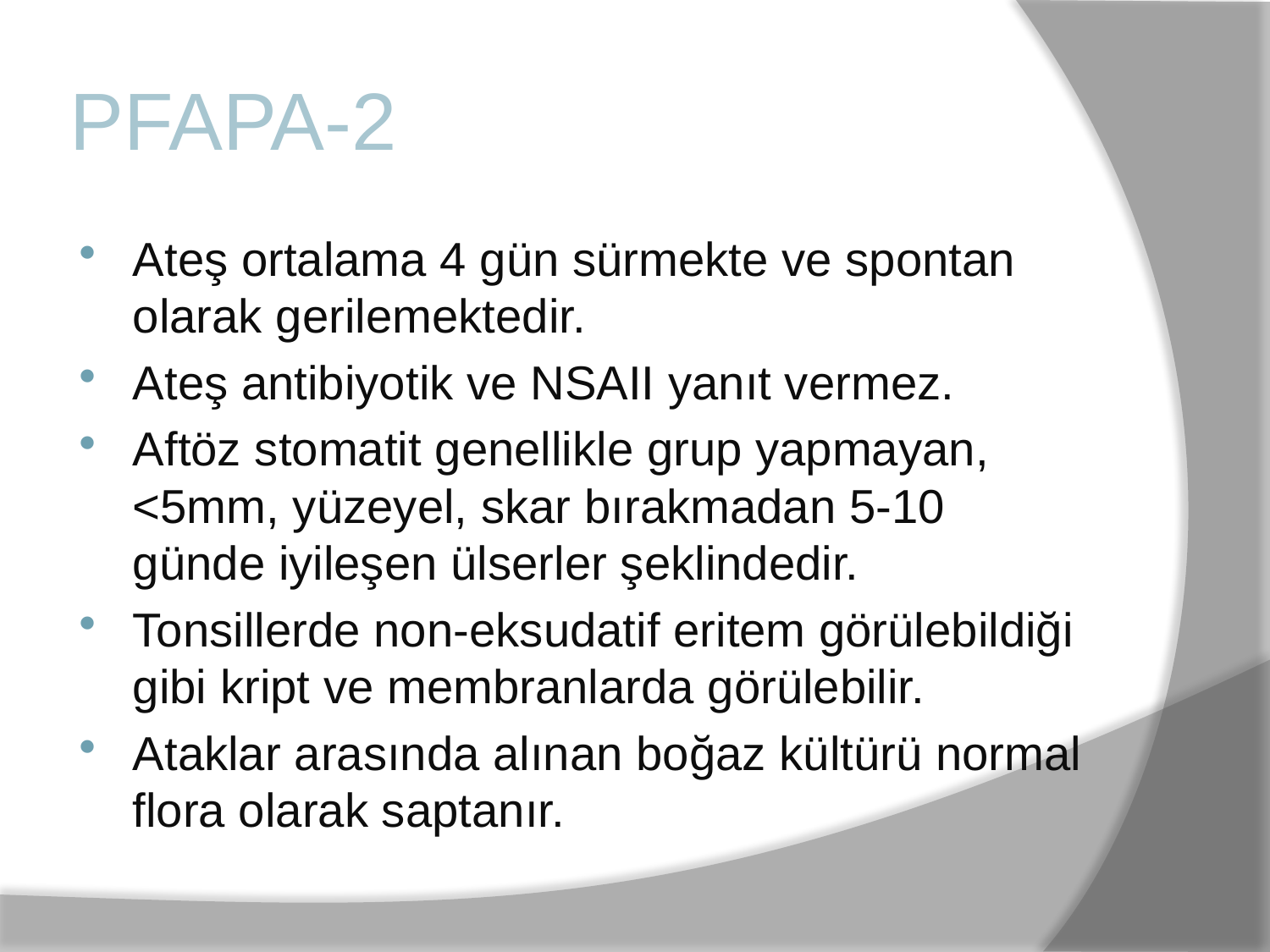

# PFAPA-2
Ateş ortalama 4 gün sürmekte ve spontan olarak gerilemektedir.
Ateş antibiyotik ve NSAII yanıt vermez.
Aftöz stomatit genellikle grup yapmayan, <5mm, yüzeyel, skar bırakmadan 5-10 günde iyileşen ülserler şeklindedir.
Tonsillerde non-eksudatif eritem görülebildiği gibi kript ve membranlarda görülebilir.
Ataklar arasında alınan boğaz kültürü normal flora olarak saptanır.